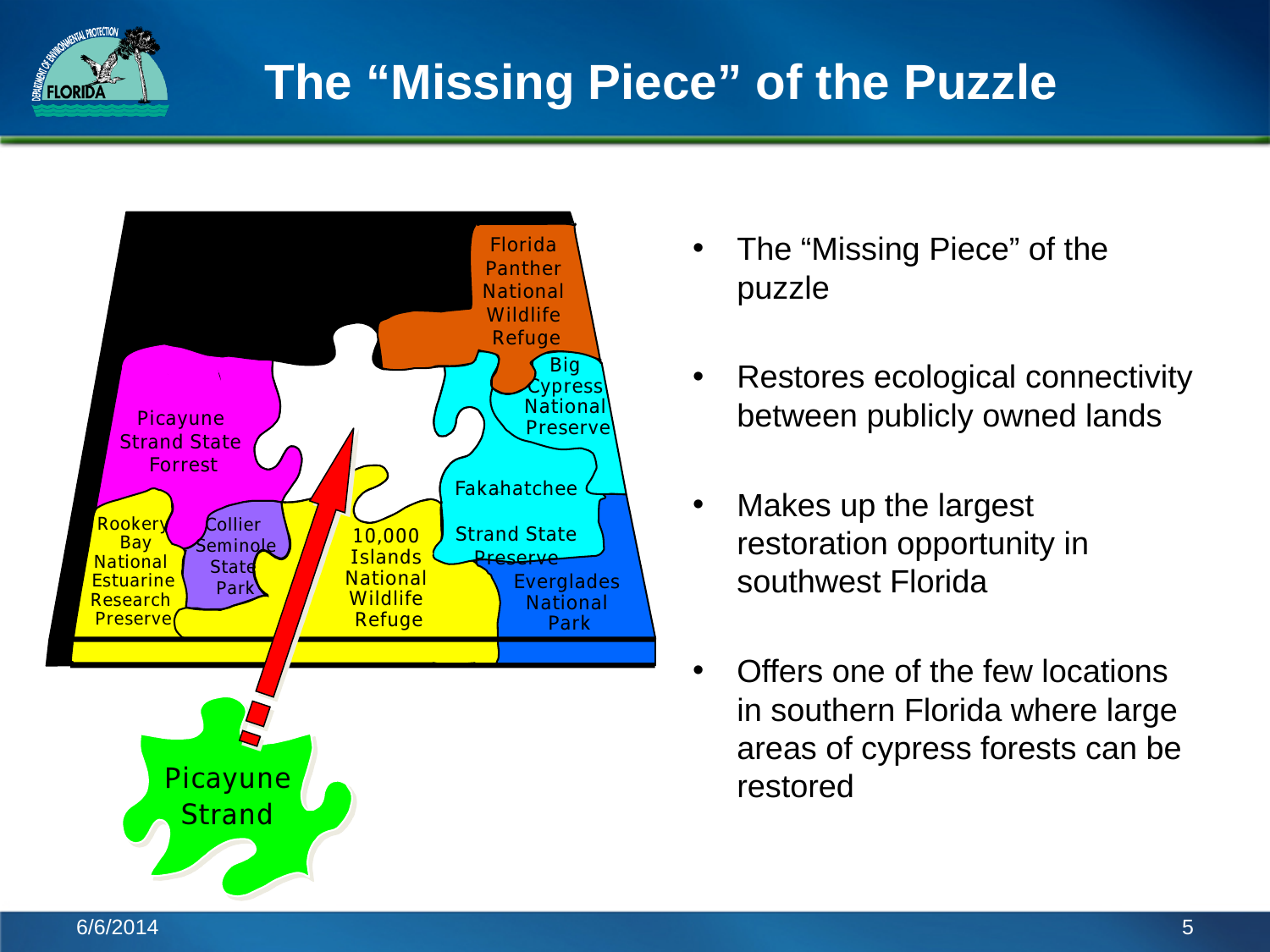

# The “Missing Piece” of the Puzzle

The “Missing Piece” of the puzzle

Restores ecological connectivity between publicly owned lands

Makes up the largest restoration opportunity in southwest Florida

Offers one of the few locations in southern Florida where large areas of cypress forests can be restored

Florida
Panther
National
Wildlife
Refuge
Urban Development

Big
Cypress
National
Preserve

Picayune
Strand State
Forrest

Fakahatchee
Strand State Preserve

Collier
Seminole
State
Park
Rookery
 Bay
National
Estuarine
Research
Preserve
10,000
Islands
National
Wildlife
Refuge

Everglades
National
Park

Picayune
Strand
6/6/2014
5